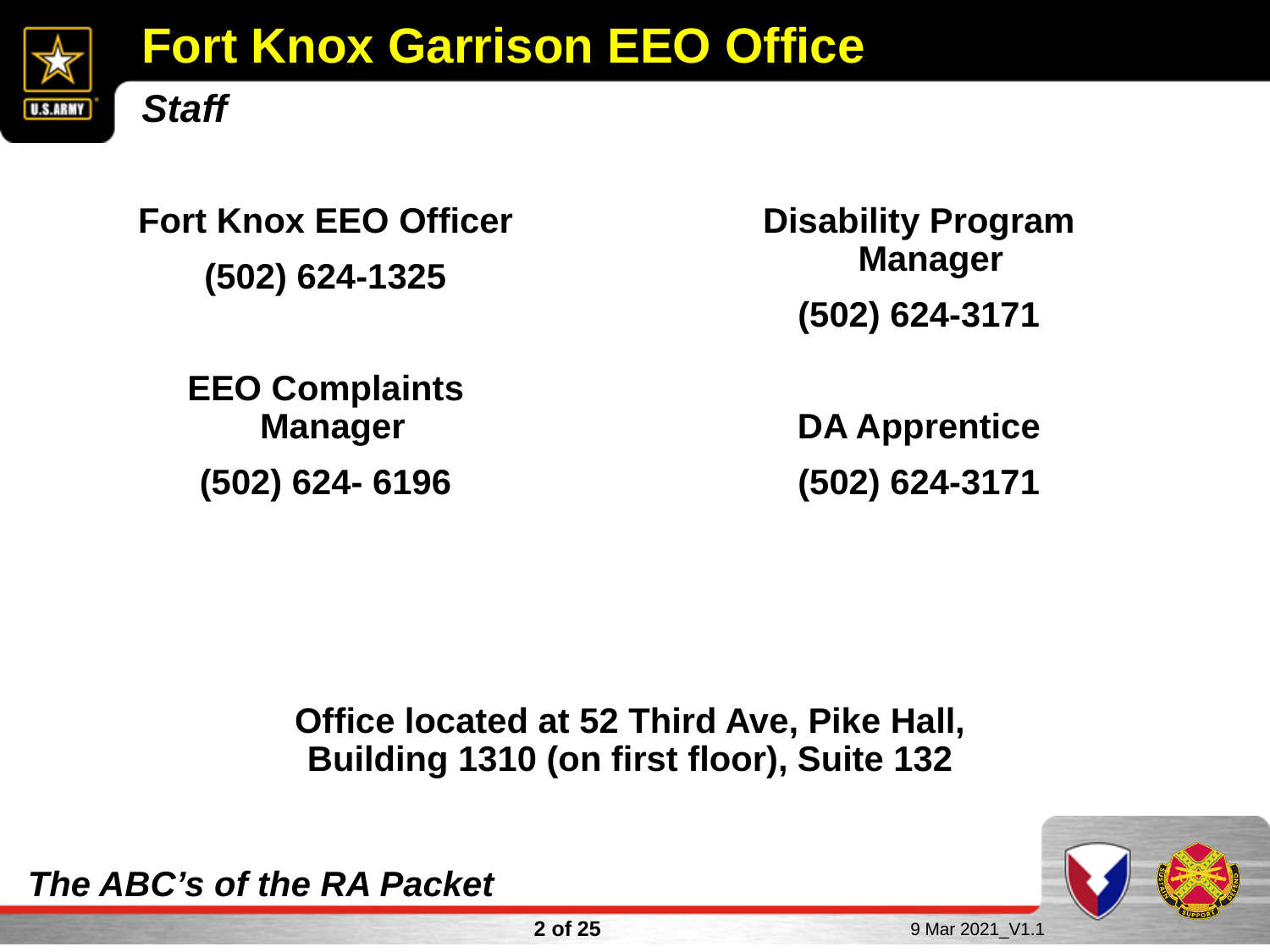

# Fort Knox Garrison EEO Office
Staff
Fort Knox EEO Officer
(502) 624-1325

EEO Complaints Manager
(502) 624- 6196

Disability Program Manager
(502) 624-3171

DA Apprentice
(502) 624-3171

Office located at 52 Third Ave, Pike Hall,  Building 1310 (on first floor), Suite 132
The ABC’s of the RA Packet